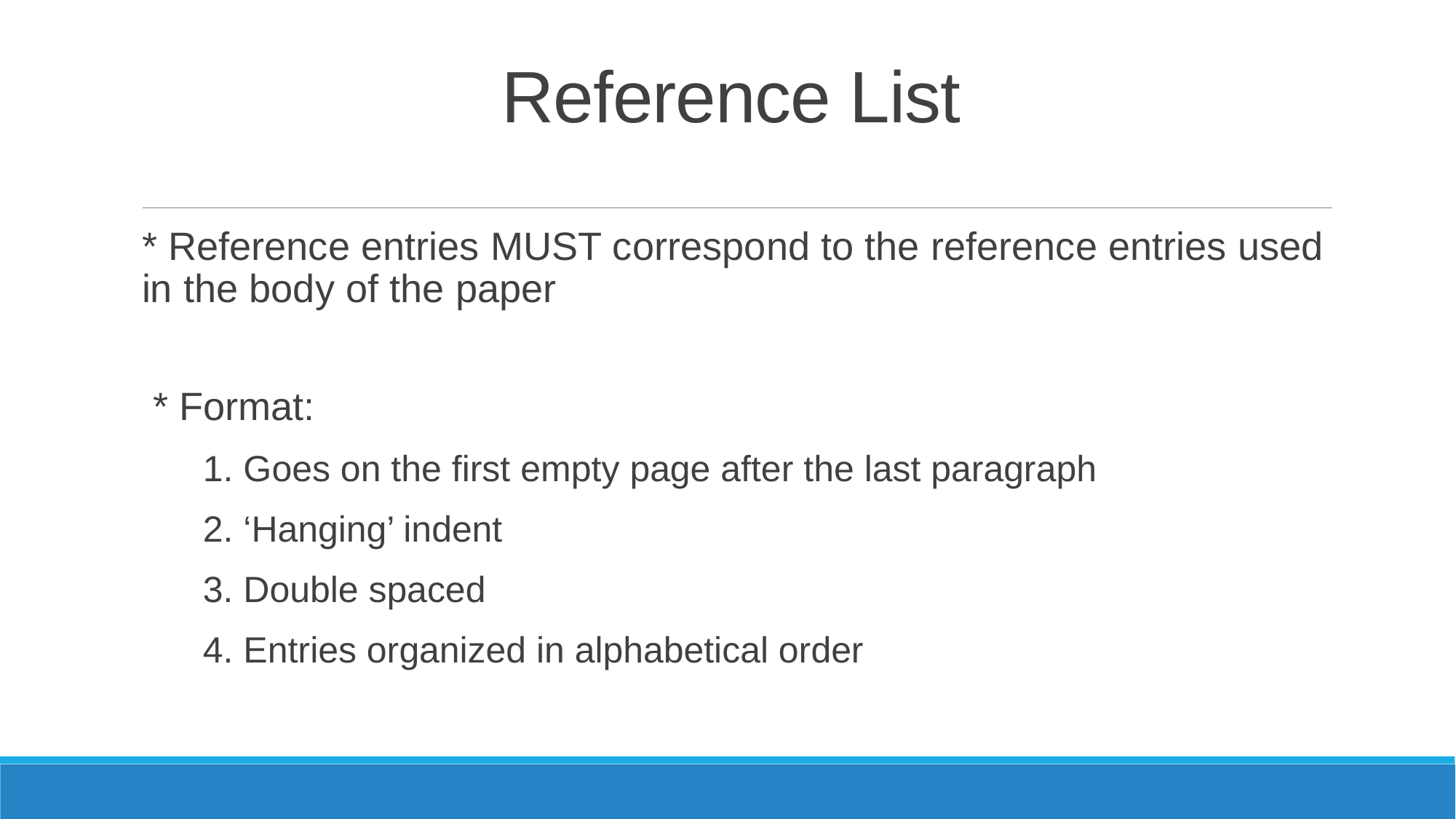

# Reference List
* Reference entries MUST correspond to the reference entries used in the body of the paper

 * Format:
      1. Goes on the first empty page after the last paragraph
      2. ‘Hanging’ indent
      3. Double spaced
      4. Entries organized in alphabetical order